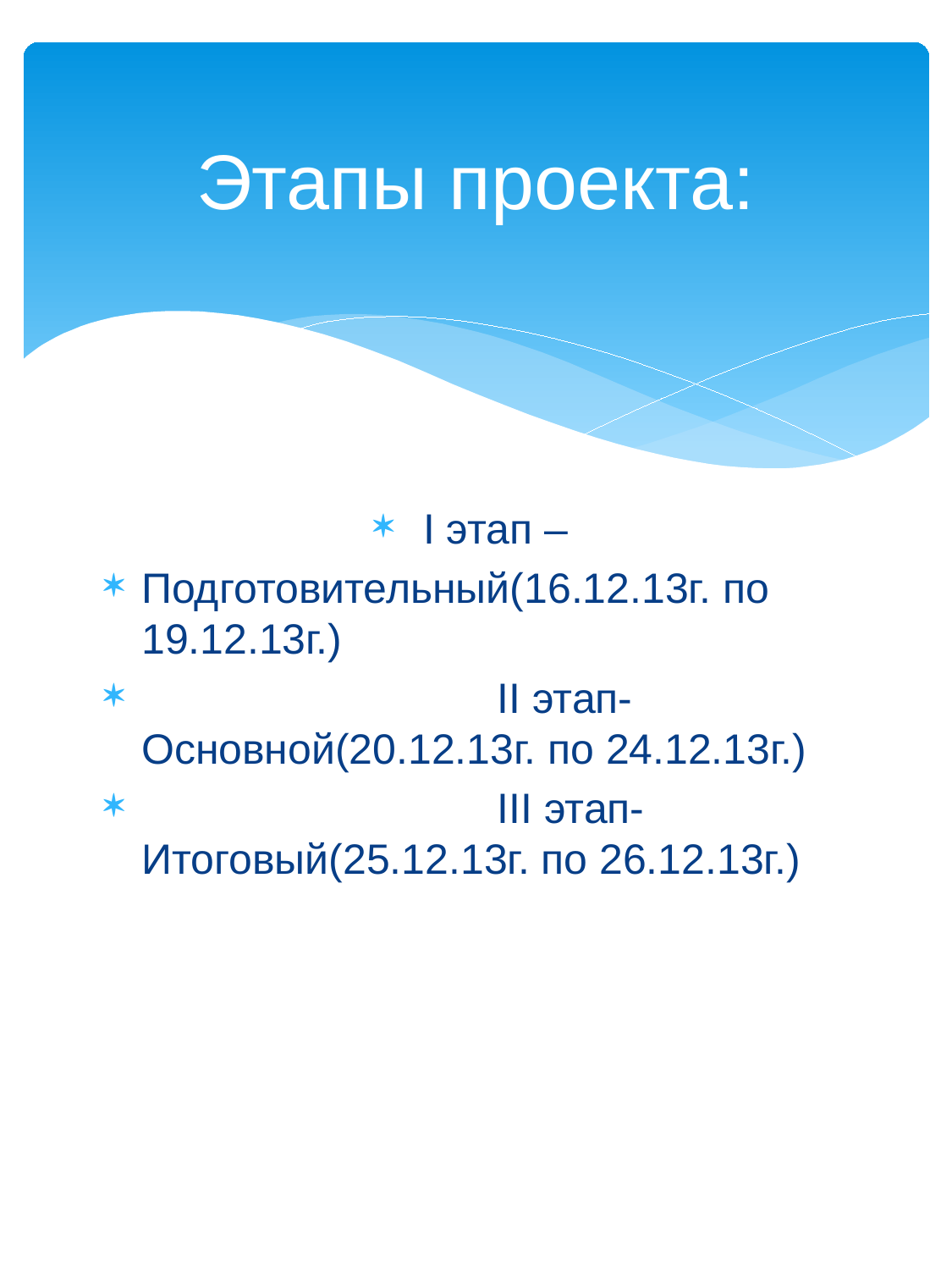

# Этапы проекта:
 I этап –
Подготовительный(16.12.13г. по 19.12.13г.)
                              II этап-Основной(20.12.13г. по 24.12.13г.)
                              III этап- Итоговый(25.12.13г. по 26.12.13г.)